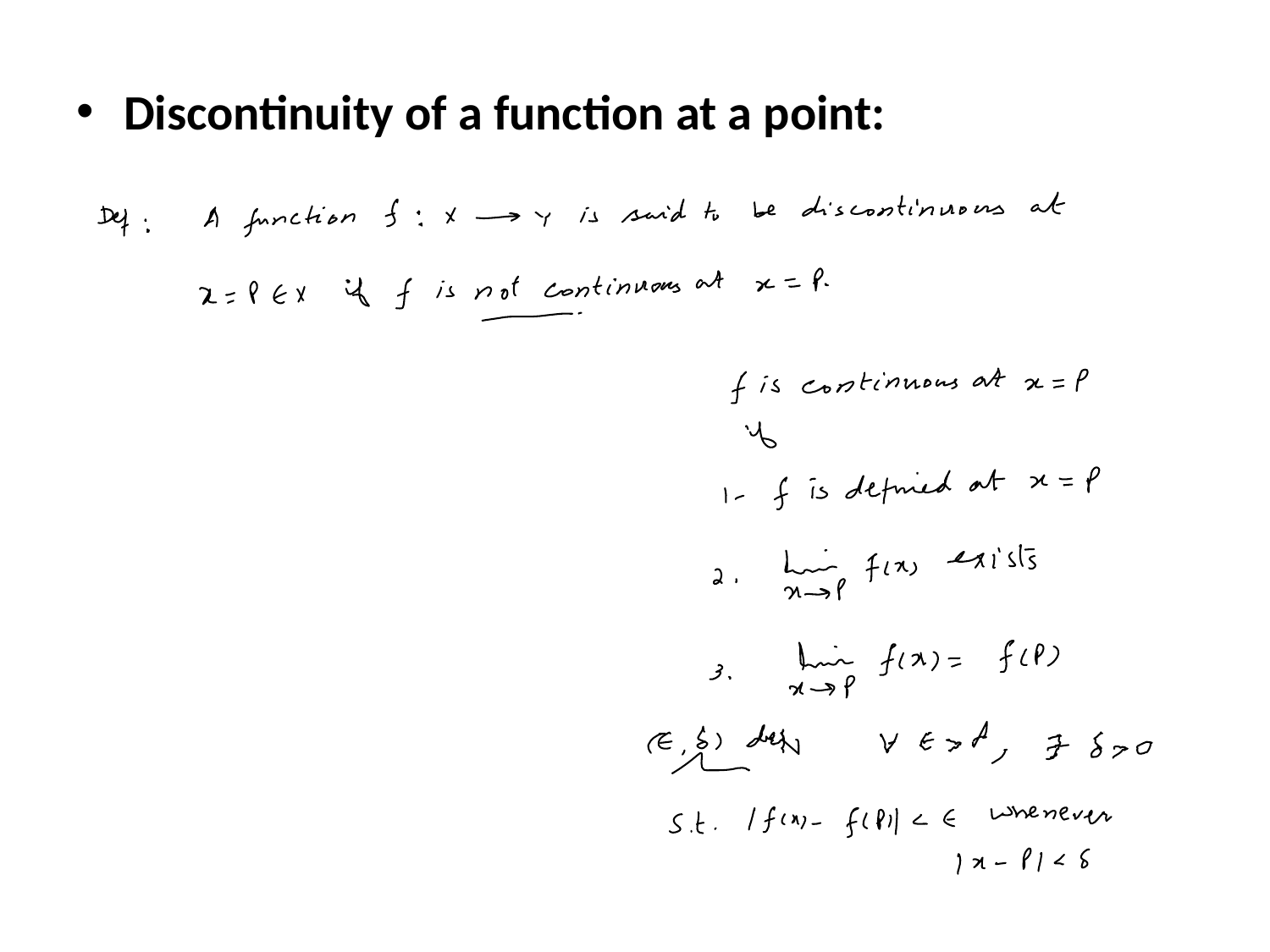

Discontinuity of a function at a point: